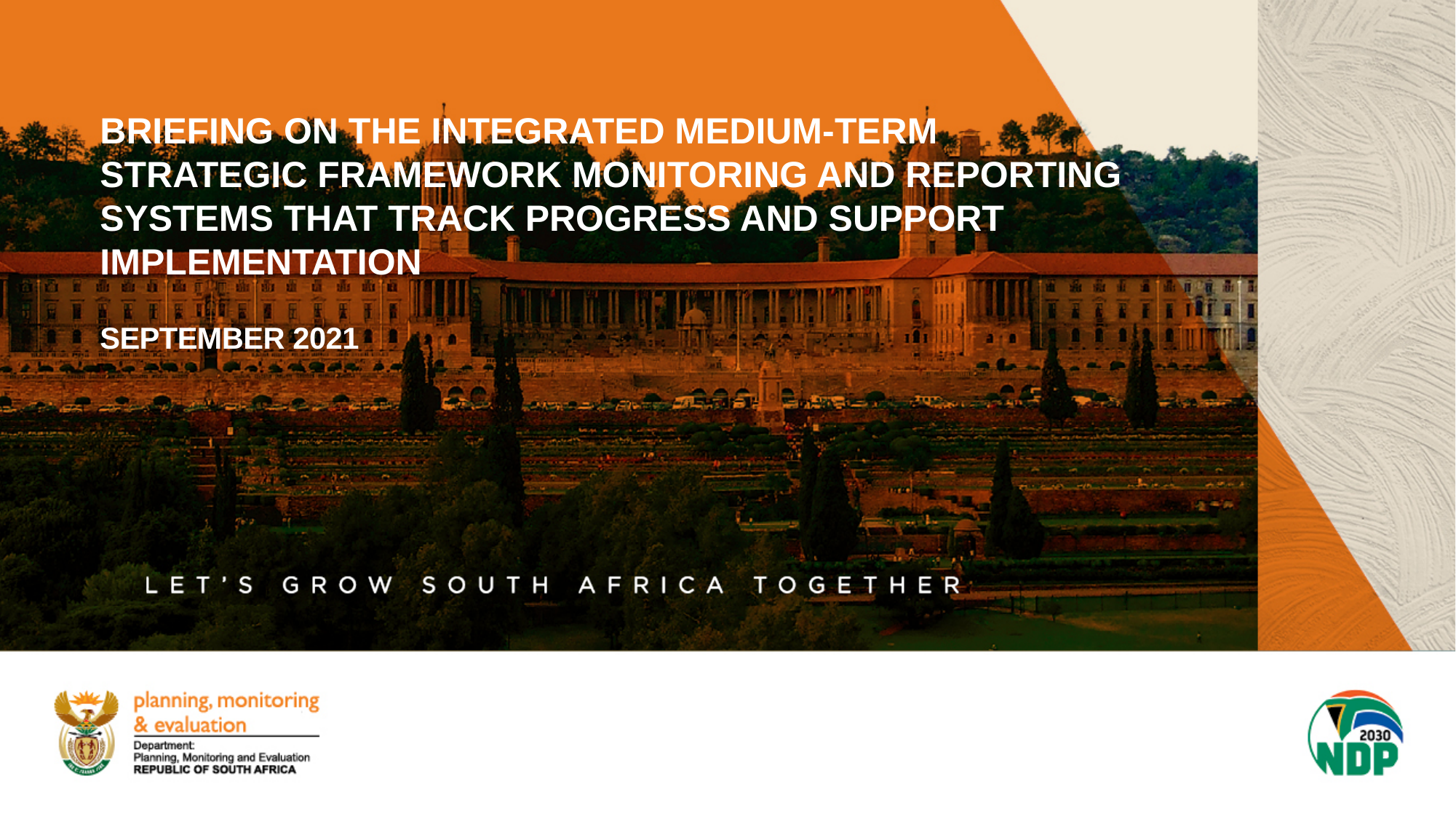

BRIEFING ON THE INTEGRATED MEDIUM-TERM STRATEGIC FRAMEWORK MONITORING AND REPORTING SYSTEMS THAT TRACK PROGRESS AND SUPPORT IMPLEMENTATION

SEPTEMBER 2021

1